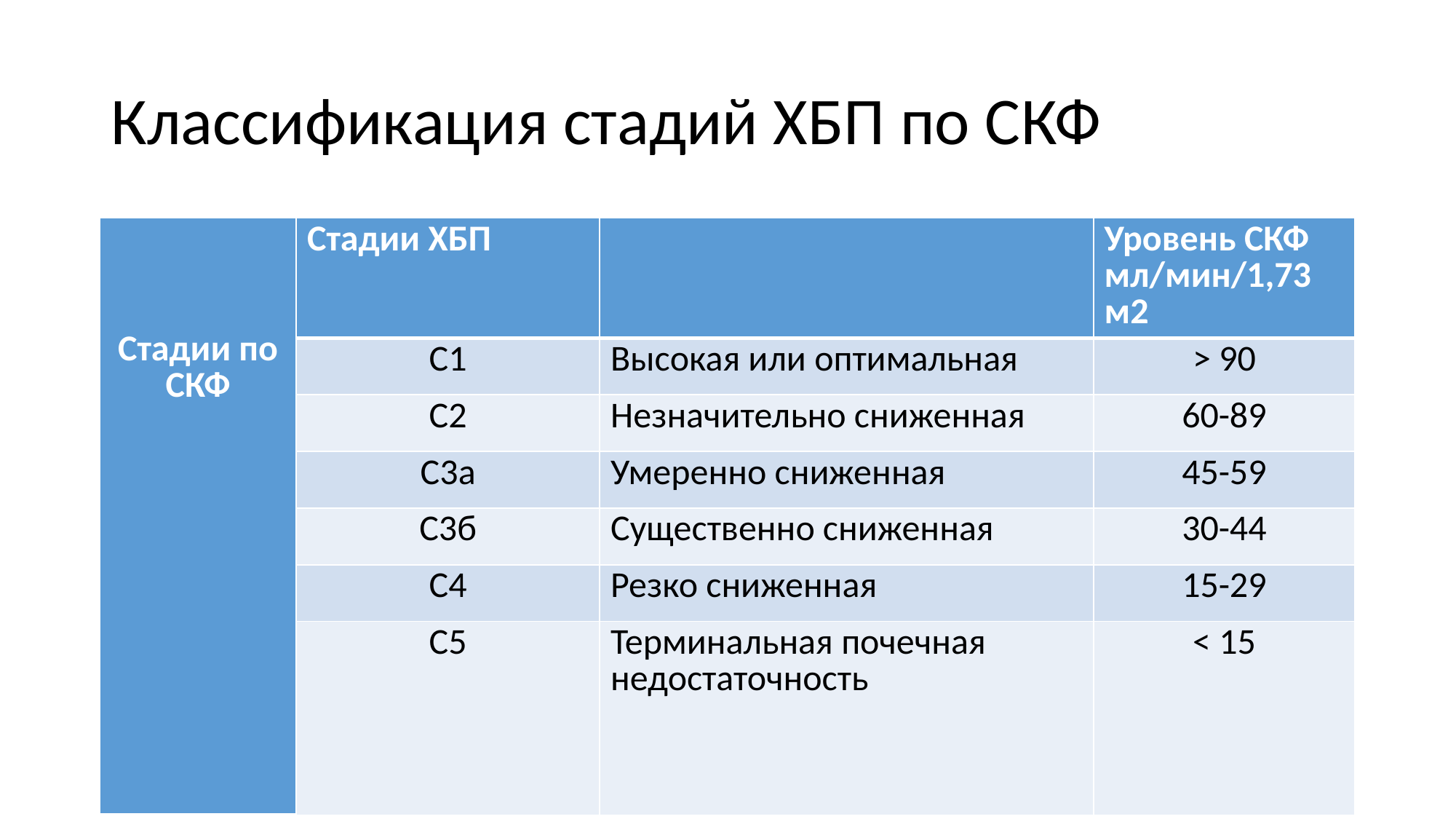

# Классификация стадий ХБП по СКФ
| Стадии по СКФ | Стадии ХБП |  | Уровень СКФ мл/мин/1,73 м2 |
| --- | --- | --- | --- |
|  | С1 | Высокая или оптимальная | > 90 |
|  | С2 | Незначительно сниженная | 60-89 |
|  | С3а | Умеренно сниженная | 45-59 |
|  | С3б | Существенно сниженная | 30-44 |
|  | С4 | Резко сниженная | 15-29 |
|  | С5 | Терминальная почечная недостаточность | < 15 |